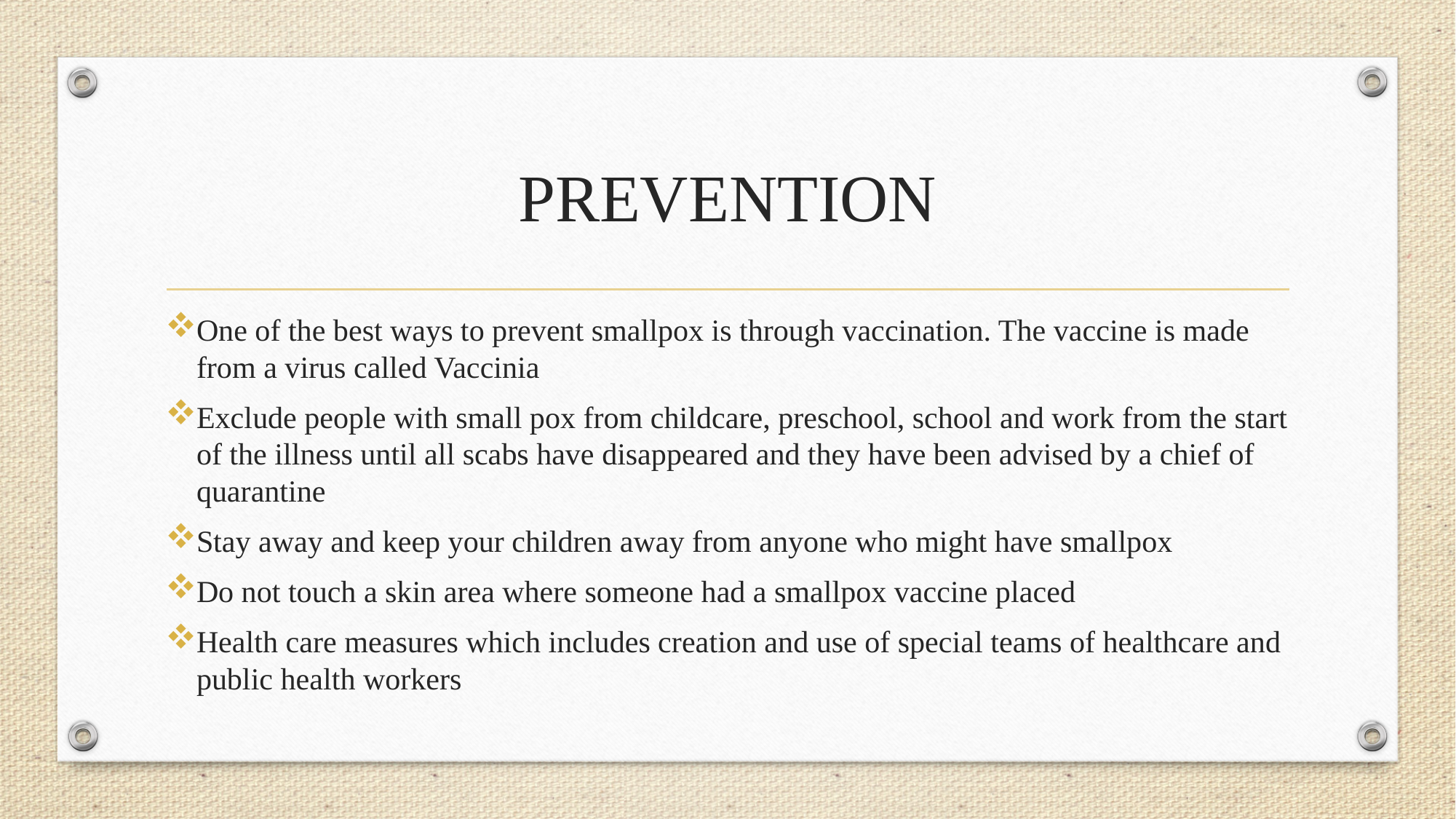

# PREVENTION
One of the best ways to prevent smallpox is through vaccination. The vaccine is made from a virus called Vaccinia
Exclude people with small pox from childcare, preschool, school and work from the start of the illness until all scabs have disappeared and they have been advised by a chief of quarantine
Stay away and keep your children away from anyone who might have smallpox
Do not touch a skin area where someone had a smallpox vaccine placed
Health care measures which includes creation and use of special teams of healthcare and public health workers